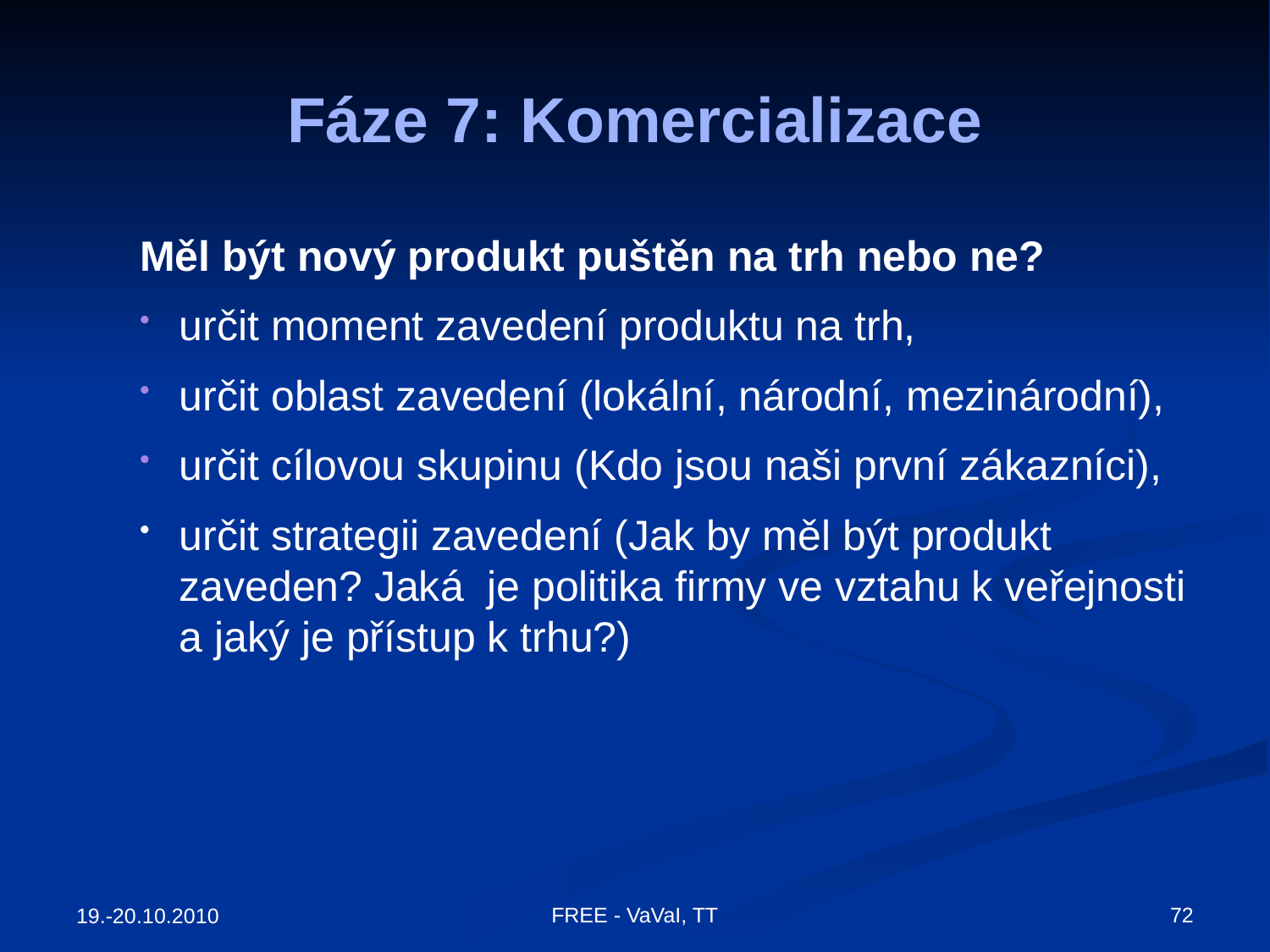

# Fáze 7: Komercializace
Měl být nový produkt puštěn na trh nebo ne?
určit moment zavedení produktu na trh,
určit oblast zavedení (lokální, národní, mezinárodní),
určit cílovou skupinu (Kdo jsou naši první zákazníci),
určit strategii zavedení (Jak by měl být produkt zaveden? Jaká  je politika firmy ve vztahu k veřejnosti a jaký je přístup k trhu?)

FREE - VaVaI, TT
72
19.-20.10.2010